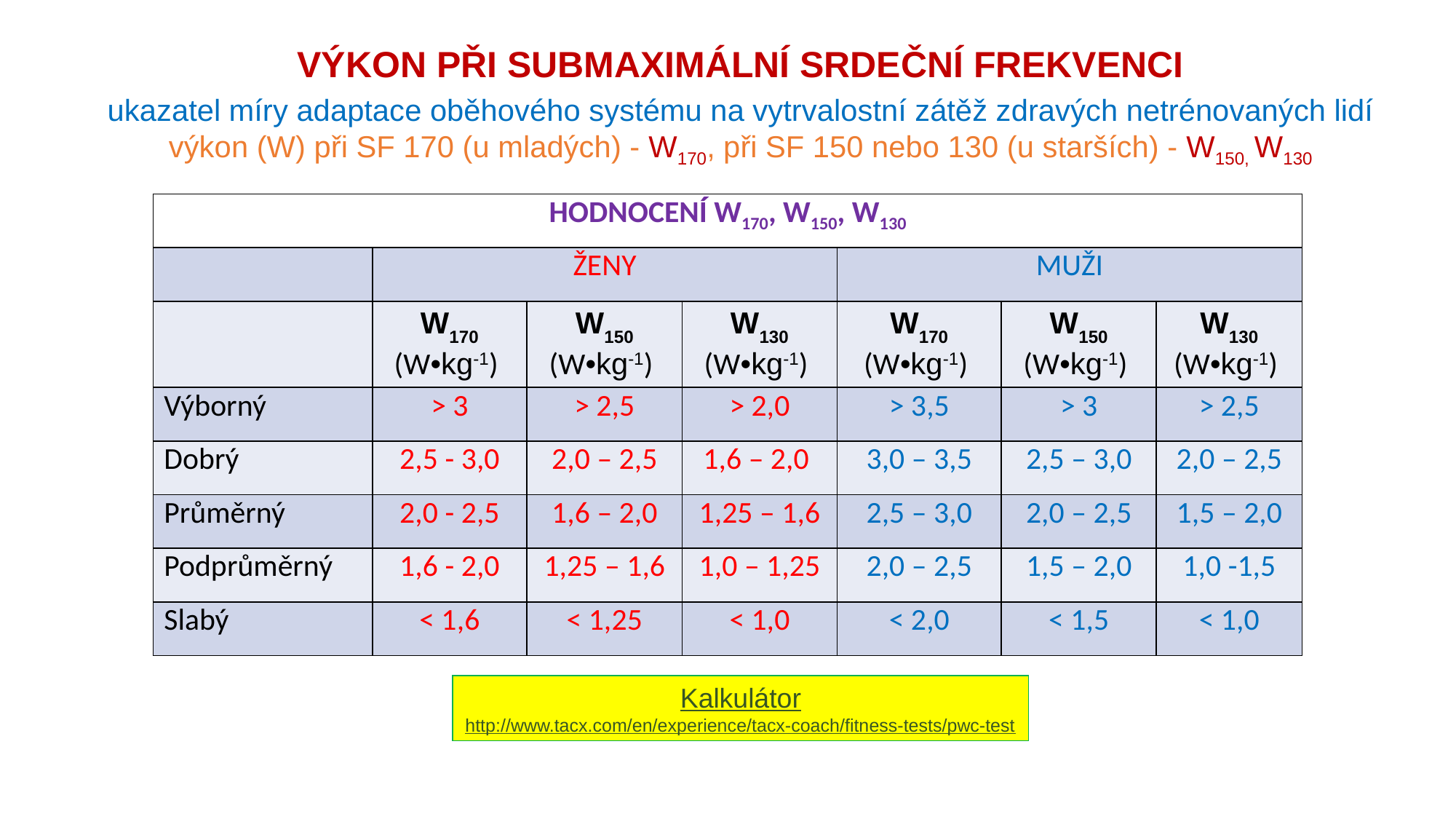

VÝKON PŘI SUBMAXIMÁLNÍ SRDEČNÍ FREKVENCI
ukazatel míry adaptace oběhového systému na vytrvalostní zátěž zdravých netrénovaných lidí
výkon (W) při SF 170 (u mladých) - W170, při SF 150 nebo 130 (u starších) - W150, W130
| HODNOCENÍ W170, W150, W130 |  |  |  |  |  |  |
| --- | --- | --- | --- | --- | --- | --- |
|  | ŽENY |  |  | MUŽI |  |  |
|  | W170 (W•kg-1) | W150 (W•kg-1) | W130 (W•kg-1) | W170 (W•kg-1) | W150 (W•kg-1) | W130 (W•kg-1) |
| Výborný | > 3 | > 2,5 | > 2,0 | > 3,5 | > 3 | > 2,5 |
| Dobrý | 2,5 - 3,0 | 2,0 – 2,5 | 1,6 – 2,0 | 3,0 – 3,5 | 2,5 – 3,0 | 2,0 – 2,5 |
| Průměrný | 2,0 - 2,5 | 1,6 – 2,0 | 1,25 – 1,6 | 2,5 – 3,0 | 2,0 – 2,5 | 1,5 – 2,0 |
| Podprůměrný | 1,6 - 2,0 | 1,25 – 1,6 | 1,0 – 1,25 | 2,0 – 2,5 | 1,5 – 2,0 | 1,0 -1,5 |
| Slabý | < 1,6 | < 1,25 | < 1,0 | < 2,0 | < 1,5 | < 1,0 |
Kalkulátor
http://www.tacx.com/en/experience/tacx-coach/fitness-tests/pwc-test